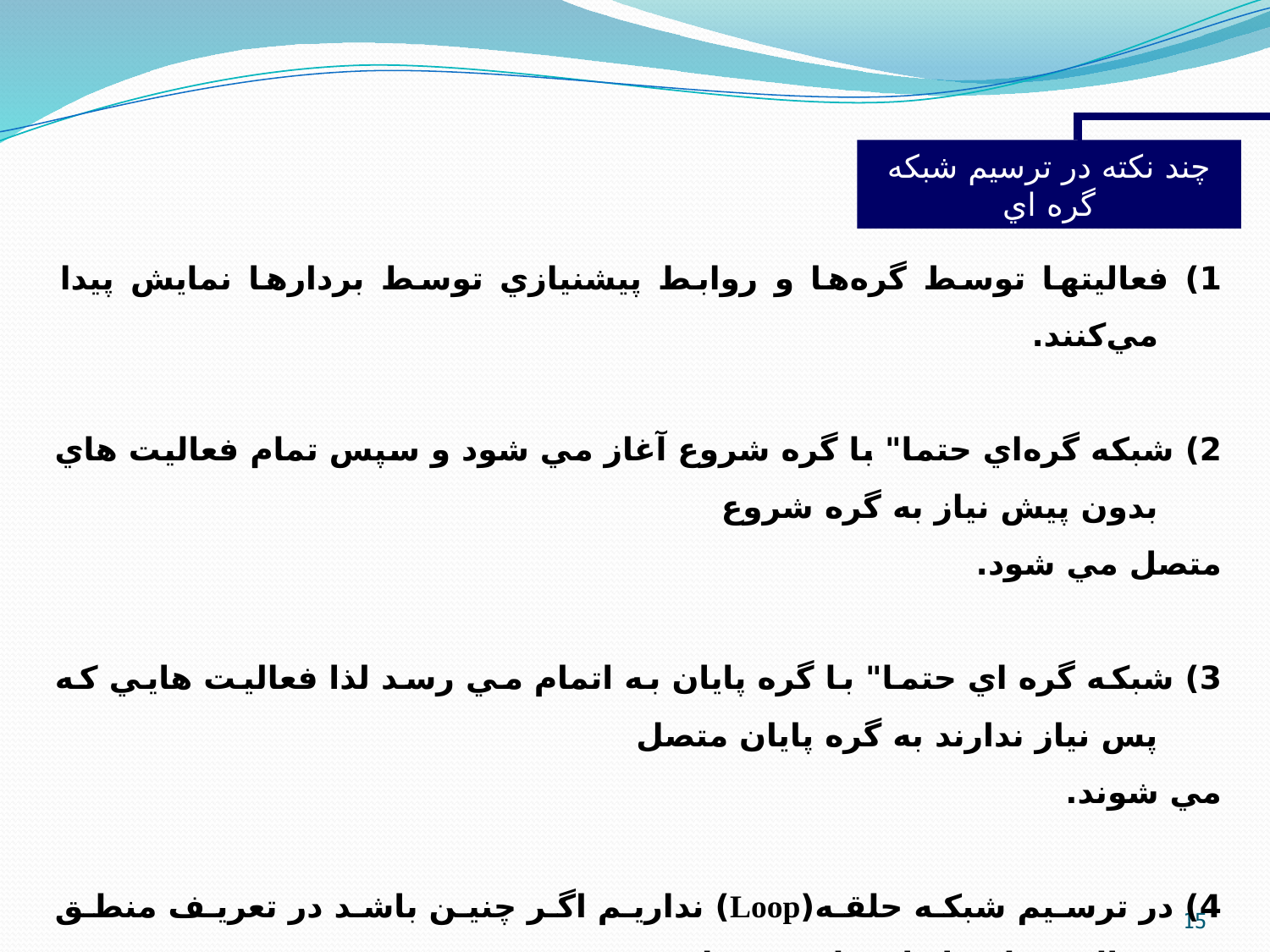

چند نكته در ترسيم شبكه گره اي
1) فعاليتها توسط گره‌ها و روابط پيشنيازي توسط بردارها نمايش پيدا مي‌كنند.

2) شبكه گره‌اي حتما" با گره شروع آغاز مي شود و سپس تمام فعاليت هاي بدون پيش نياز به گره شروع
متصل مي شود.

3) شبكه گره اي حتما" با گره پايان به اتمام مي رسد لذا فعاليت هايي كه پس نياز ندارند به گره پايان متصل
مي شوند.

4) در ترسيم شبكه حلقه(Loop) نداريم اگر چنين باشد در تعريف منطق فعاليت ها دچار اشتباه  شده ايم.

5) براي هر فعاليت فقط و فقط يك گره در شبكه وجود دارد.

15